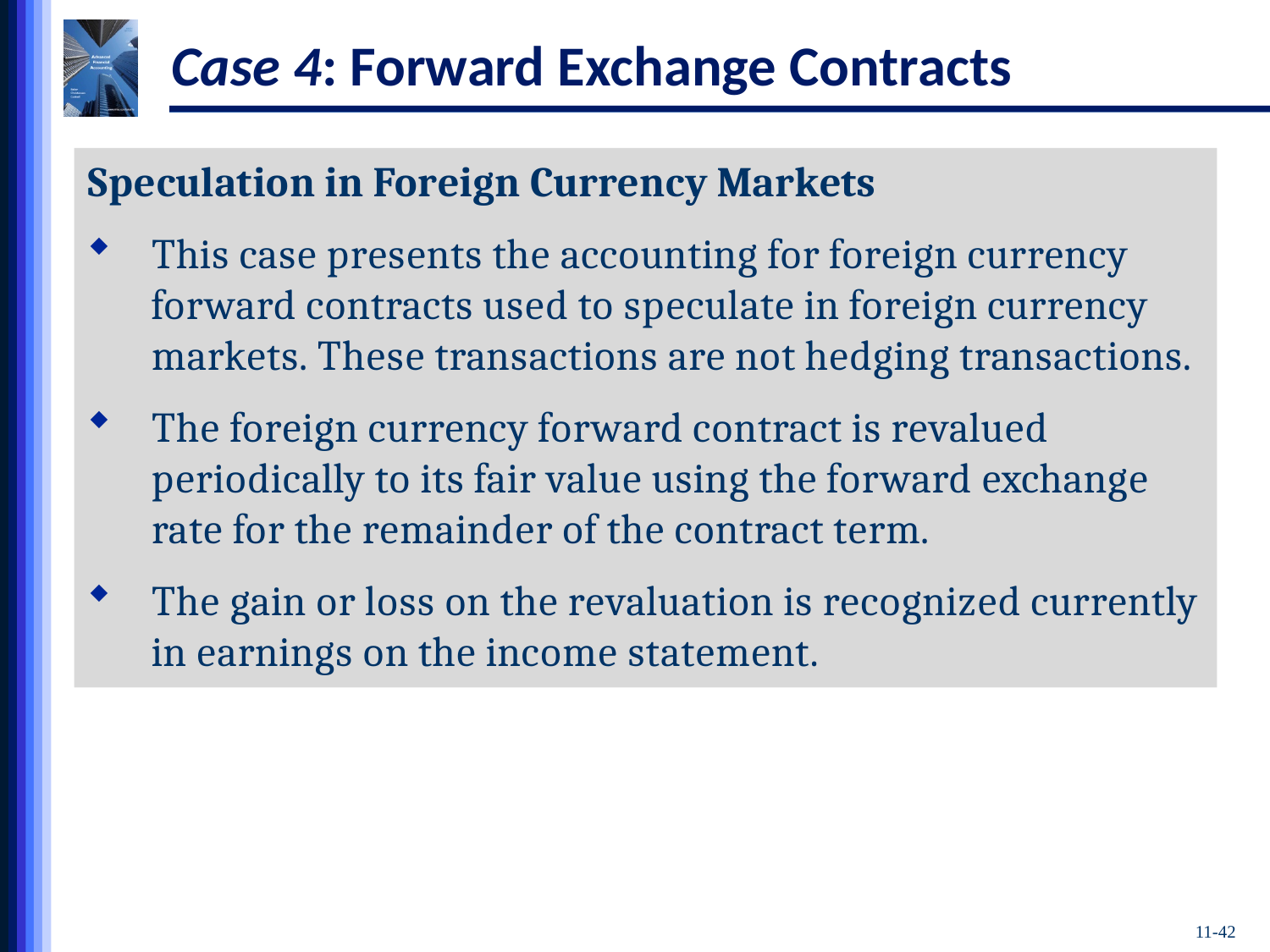

# Case 4: Forward Exchange Contracts
Speculation in Foreign Currency Markets
This case presents the accounting for foreign currency forward contracts used to speculate in foreign currency markets. These transactions are not hedging transactions.
The foreign currency forward contract is revalued periodically to its fair value using the forward exchange rate for the remainder of the contract term.
The gain or loss on the revaluation is recognized currently in earnings on the income statement.
11-42